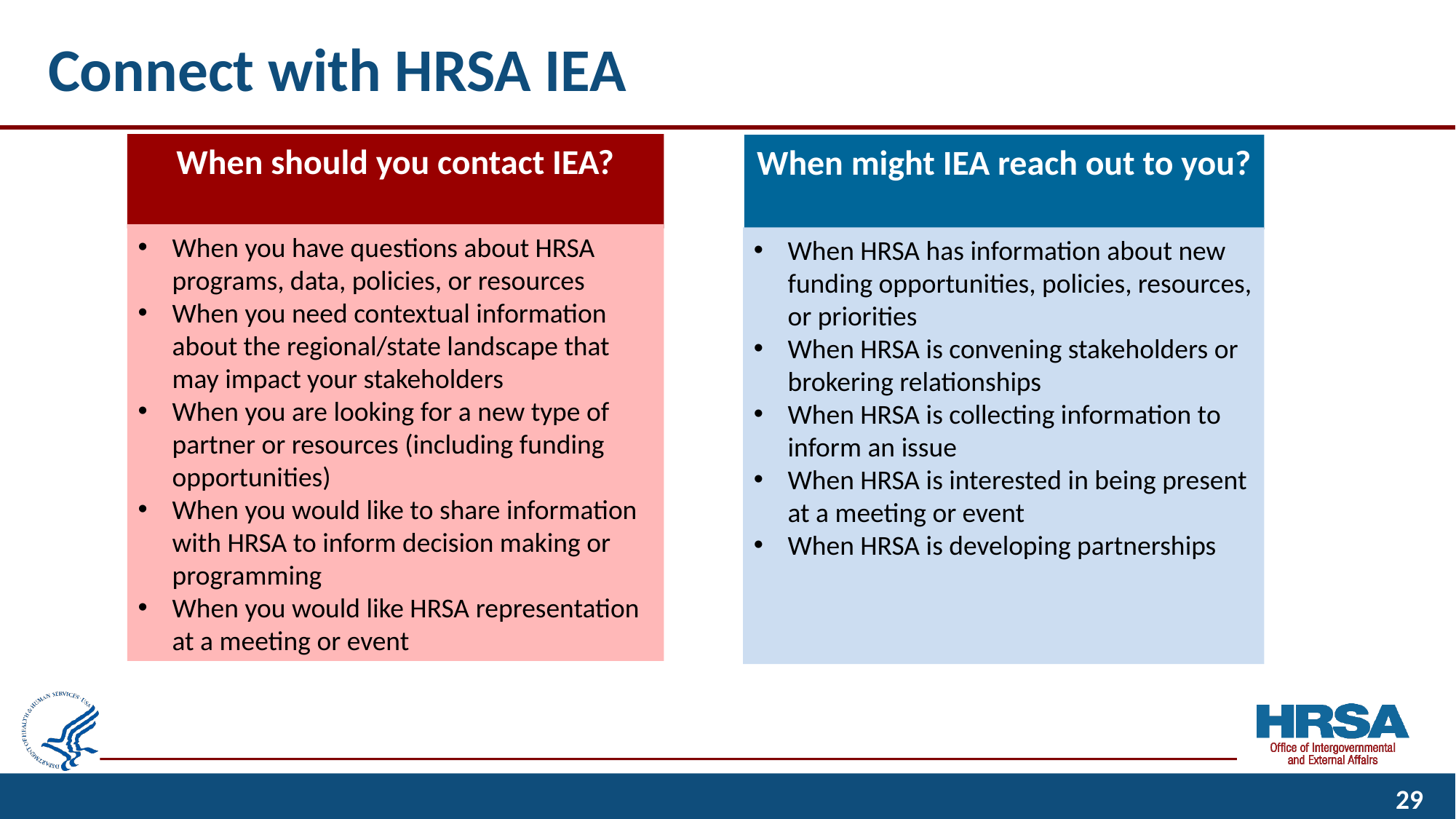

Connect with HRSA IEA
When should you contact IEA?

When you have questions about HRSA programs, data, policies, or resources
When you need contextual information about the regional/state landscape that may impact your stakeholders
When you are looking for a new type of partner or resources (including funding opportunities)
When you would like to share information with HRSA to inform decision making or programming
When you would like HRSA representation at a meeting or event
When might IEA reach out to you?

When HRSA has information about new funding opportunities, policies, resources, or priorities
When HRSA is convening stakeholders or brokering relationships
When HRSA is collecting information to inform an issue
When HRSA is interested in being present at a meeting or event
When HRSA is developing partnerships

29